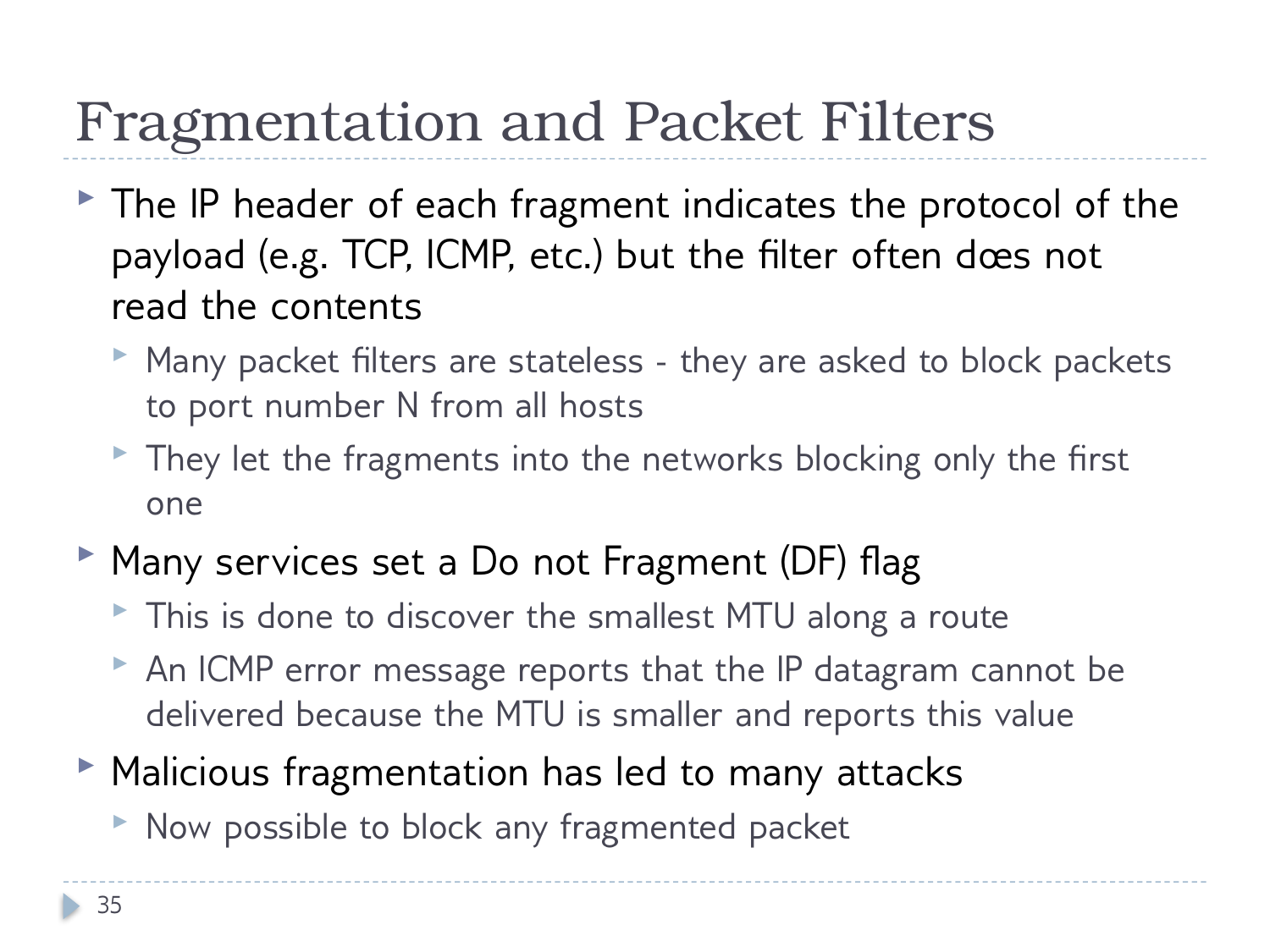

# Fragmentation and Packet Filters
The IP header of each fragment indicates the protocol of the payload (e.g. TCP, ICMP, etc.) but the filter often does not read the contents
Many packet filters are stateless - they are asked to block packets to port number N from all hosts
They let the fragments into the networks blocking only the first one
Many services set a Do not Fragment (DF) flag
This is done to discover the smallest MTU along a route
An ICMP error message reports that the IP datagram cannot be delivered because the MTU is smaller and reports this value
Malicious fragmentation has led to many attacks
Now possible to block any fragmented packet

35